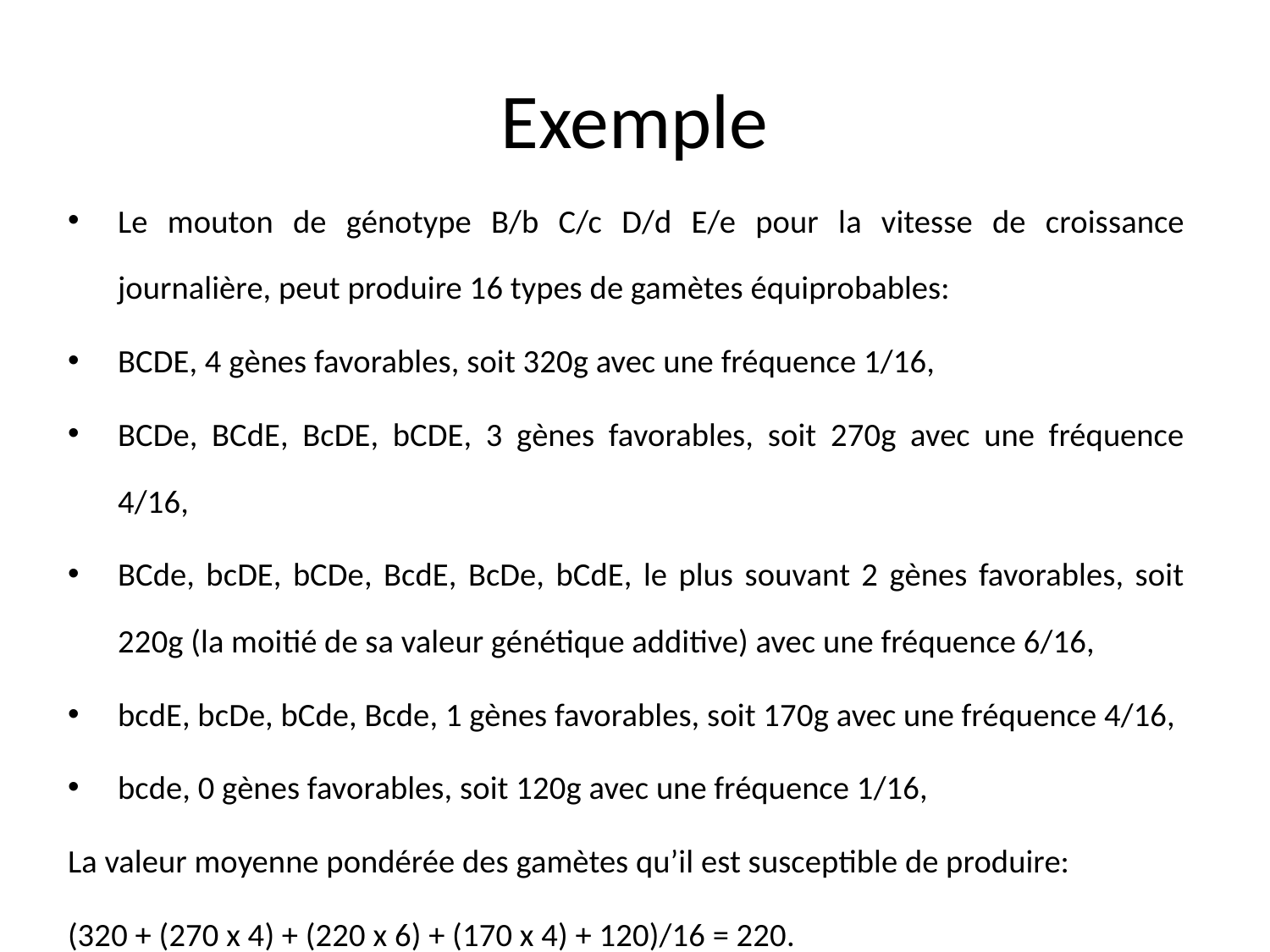

# Exemple
Le mouton de génotype B/b C/c D/d E/e pour la vitesse de croissance journalière, peut produire 16 types de gamètes équiprobables:
BCDE, 4 gènes favorables, soit 320g avec une fréquence 1/16,
BCDe, BCdE, BcDE, bCDE, 3 gènes favorables, soit 270g avec une fréquence 4/16,
BCde, bcDE, bCDe, BcdE, BcDe, bCdE, le plus souvant 2 gènes favorables, soit 220g (la moitié de sa valeur génétique additive) avec une fréquence 6/16,
bcdE, bcDe, bCde, Bcde, 1 gènes favorables, soit 170g avec une fréquence 4/16,
bcde, 0 gènes favorables, soit 120g avec une fréquence 1/16,
La valeur moyenne pondérée des gamètes qu’il est susceptible de produire:
(320 + (270 x 4) + (220 x 6) + (170 x 4) + 120)/16 = 220.